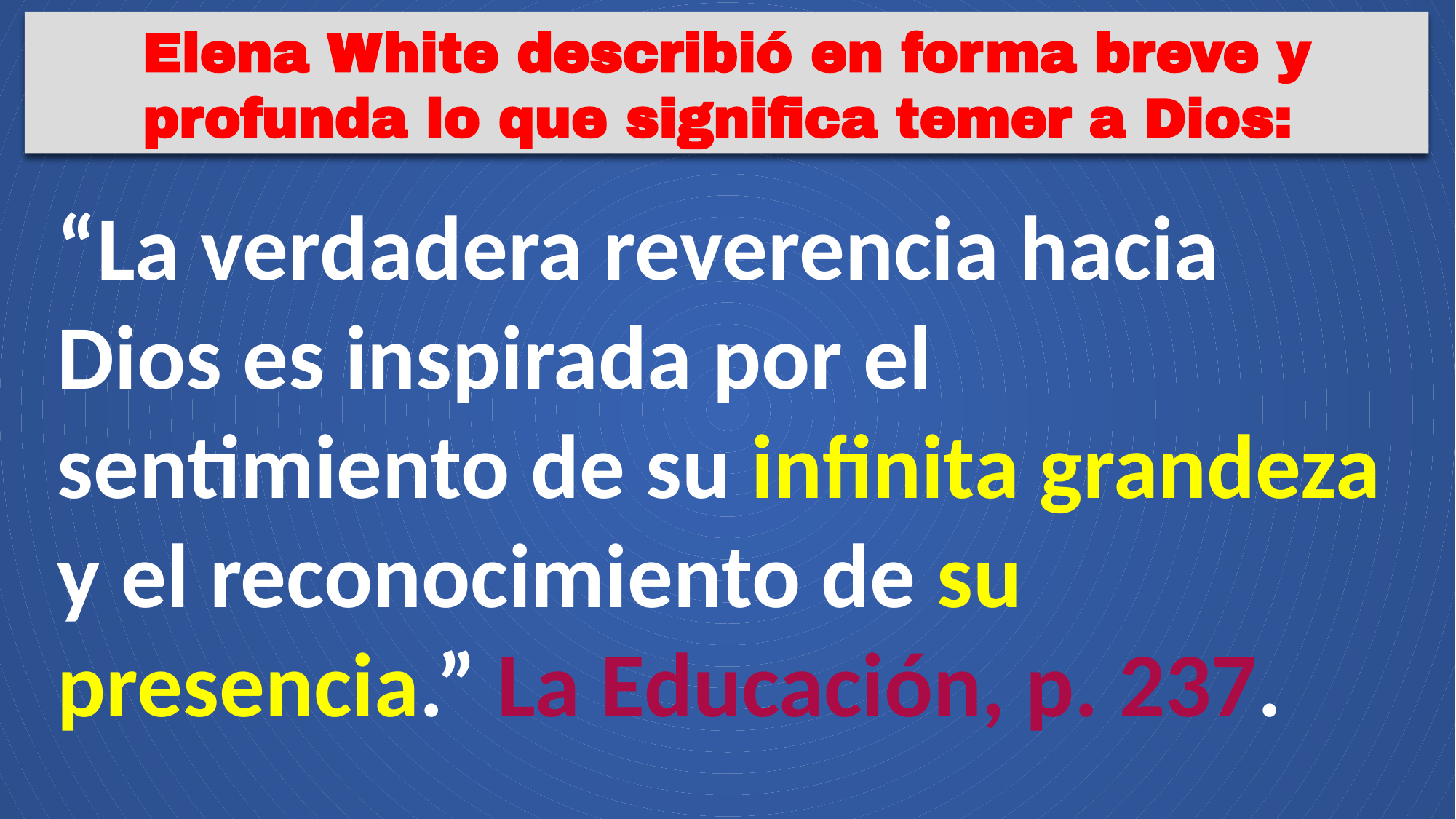

Elena White describió en forma breve y profunda lo que significa temer a Dios:
“La verdadera reverencia hacia Dios es inspirada por el sentimiento de su infinita grandeza y el reconocimiento de su presencia.” La Educación, p. 237.